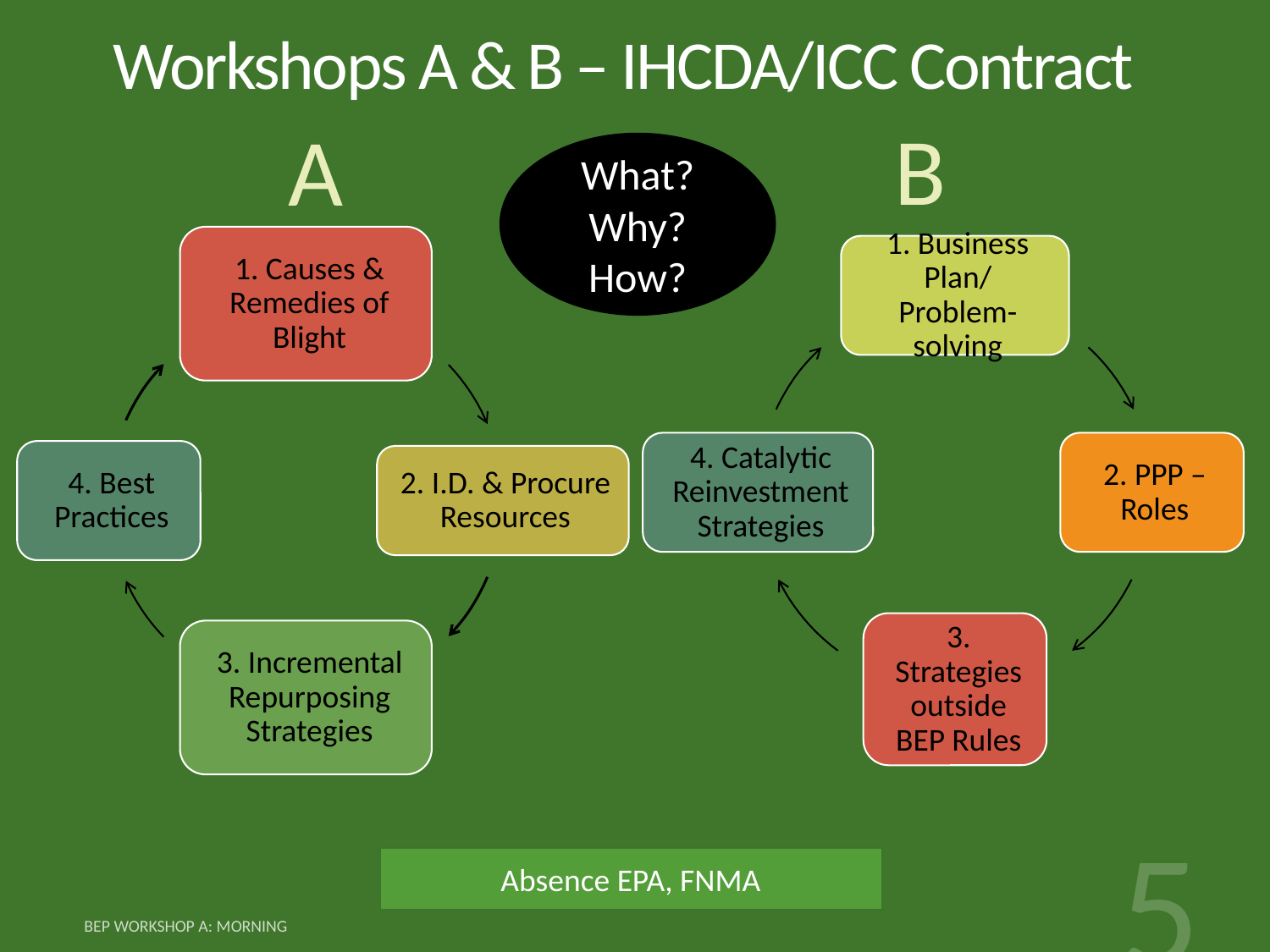

# Workshops A & B – IHCDA/ICC Contract
B
A
1. Causes & Remedies of Blight
2. I.D. & Procure Resources
3. Incremental Repurposing Strategies
4. Best Practices
What?
Why?
How?
1. Business Plan/ Problem-solving
2. PPP – Roles
3. Strategies outside BEP Rules
4. Catalytic Reinvestment Strategies
5
Absence EPA, FNMA
BEP workshop A: morning